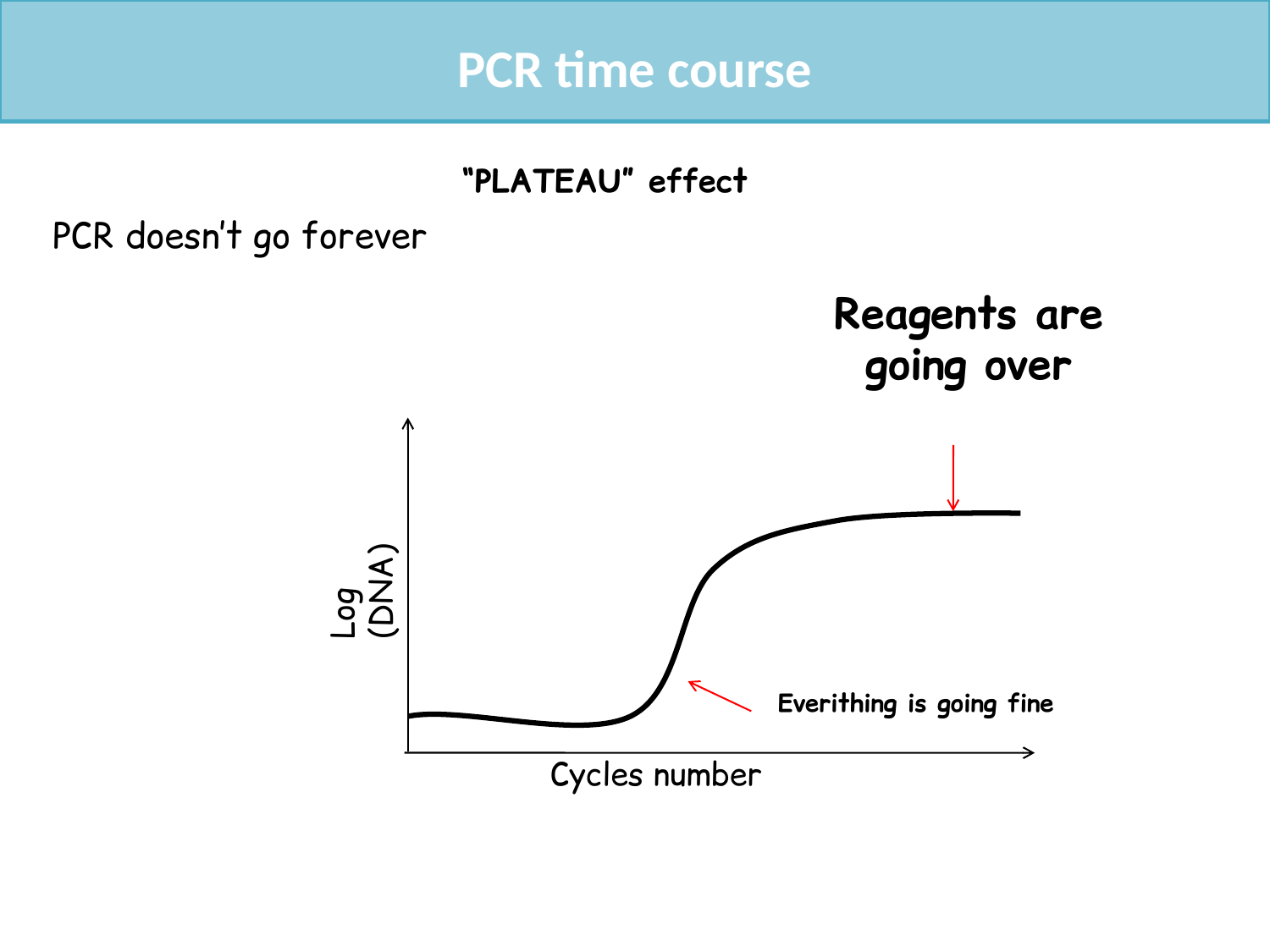

PCR time course

 “PLATEAU” effect
PCR doesn’t go forever

Reagents are going over

Log (DNA)
Everithing is going fine
Cycles number